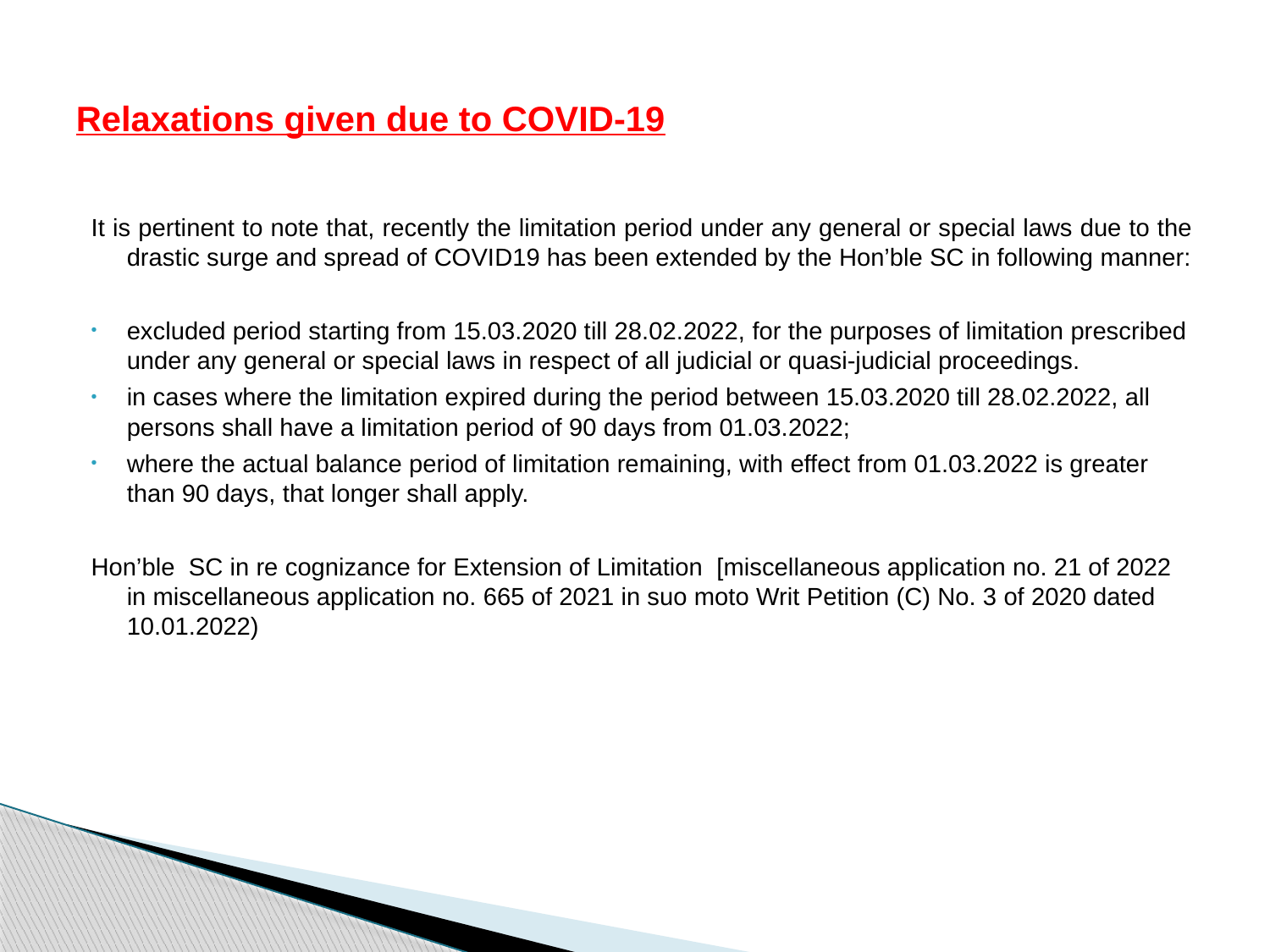

# Relaxations given due to COVID-19
It is pertinent to note that, recently the limitation period under any general or special laws due to the drastic surge and spread of COVID19 has been extended by the Hon’ble SC in following manner:

excluded period starting from 15.03.2020 till 28.02.2022, for the purposes of limitation prescribed under any general or special laws in respect of all judicial or quasi-judicial proceedings.
in cases where the limitation expired during the period between 15.03.2020 till 28.02.2022, all persons shall have a limitation period of 90 days from 01.03.2022;
where the actual balance period of limitation remaining, with effect from 01.03.2022 is greater than 90 days, that longer shall apply.

Hon’ble  SC in re cognizance for Extension of Limitation  [miscellaneous application no. 21 of 2022 in miscellaneous application no. 665 of 2021 in suo moto Writ Petition (C) No. 3 of 2020 dated 10.01.2022)